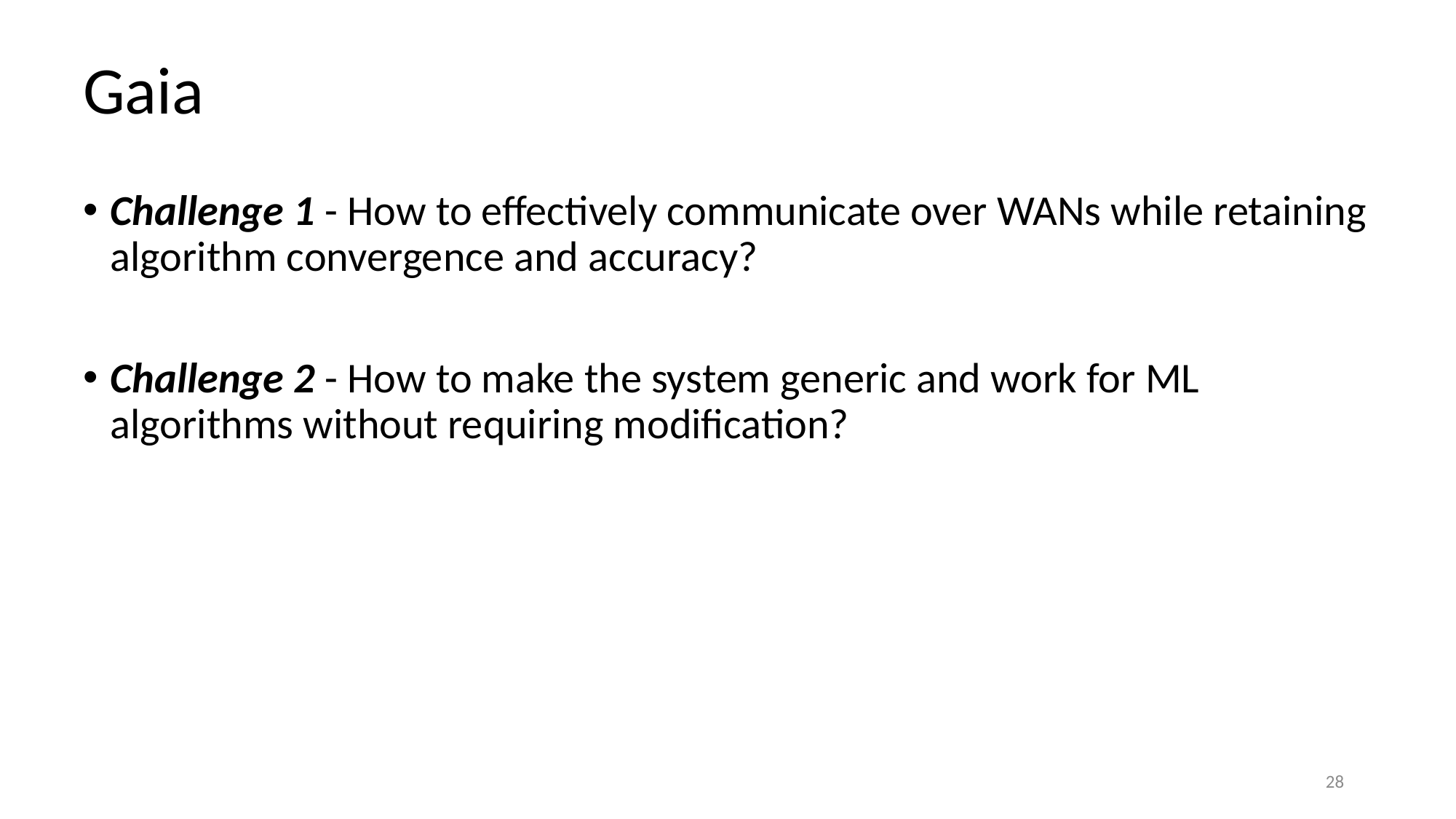

# Gaia
Challenge 1 - How to effectively communicate over WANs while retaining algorithm convergence and accuracy?

Challenge 2 - How to make the system generic and work for ML algorithms without requiring modification?
28